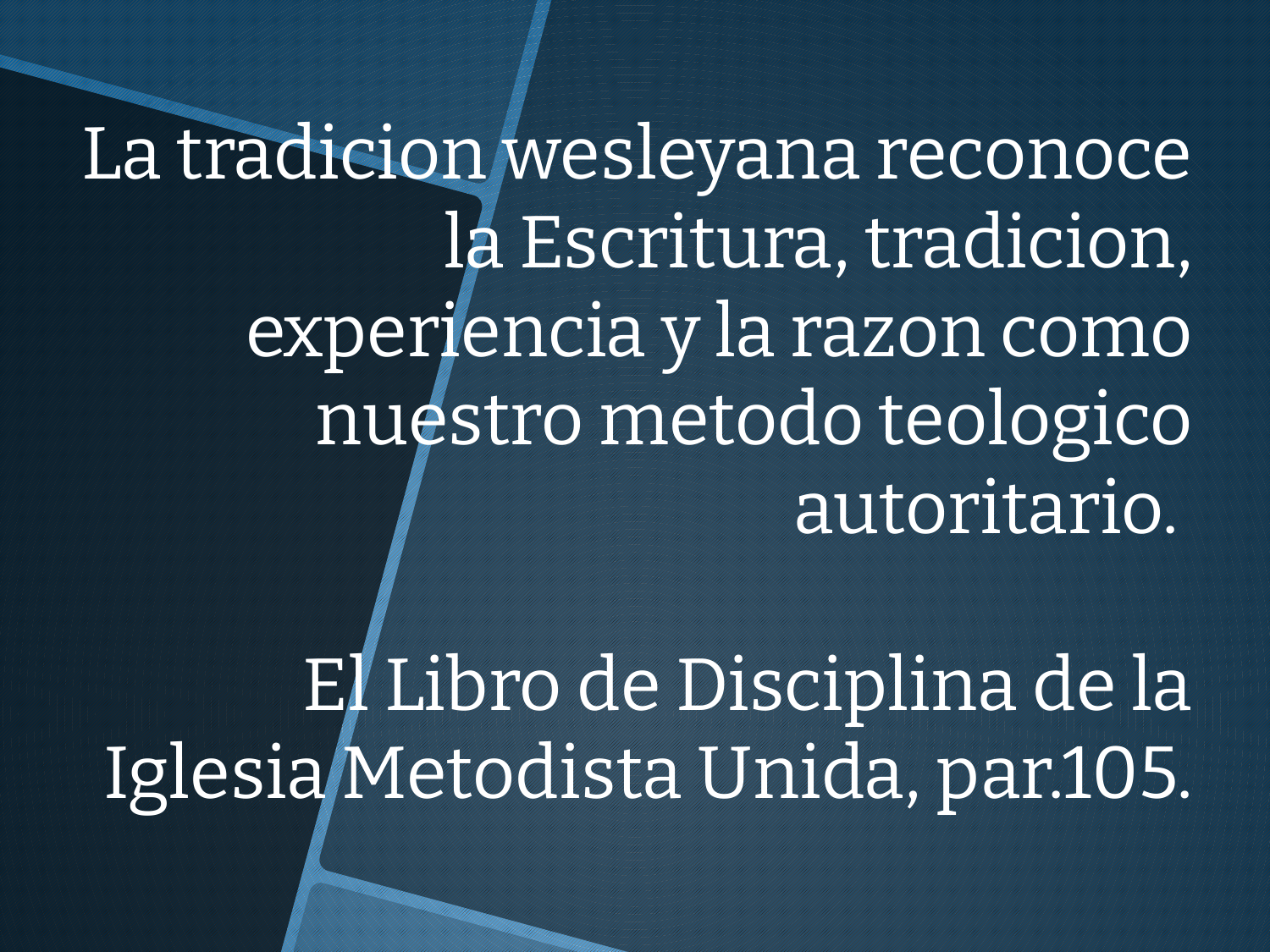

# La tradicion wesleyana reconoce la Escritura, tradicion, experiencia y la razon como nuestro metodo teologico autoritario. El Libro de Disciplina de la Iglesia Metodista Unida, par.105.